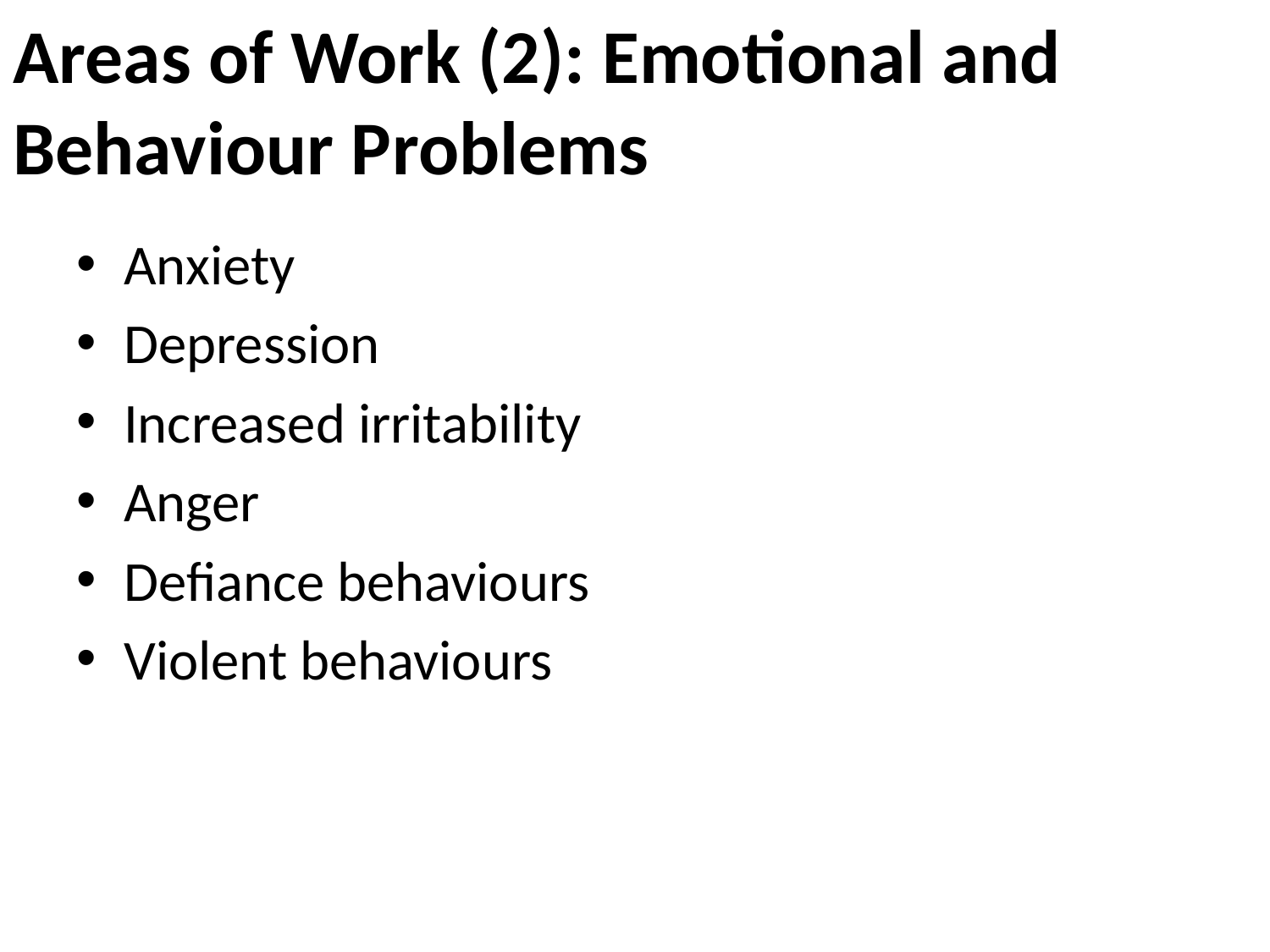

# Areas of Work (2): Emotional and Behaviour Problems
Anxiety
Depression
Increased irritability
Anger
Defiance behaviours
Violent behaviours